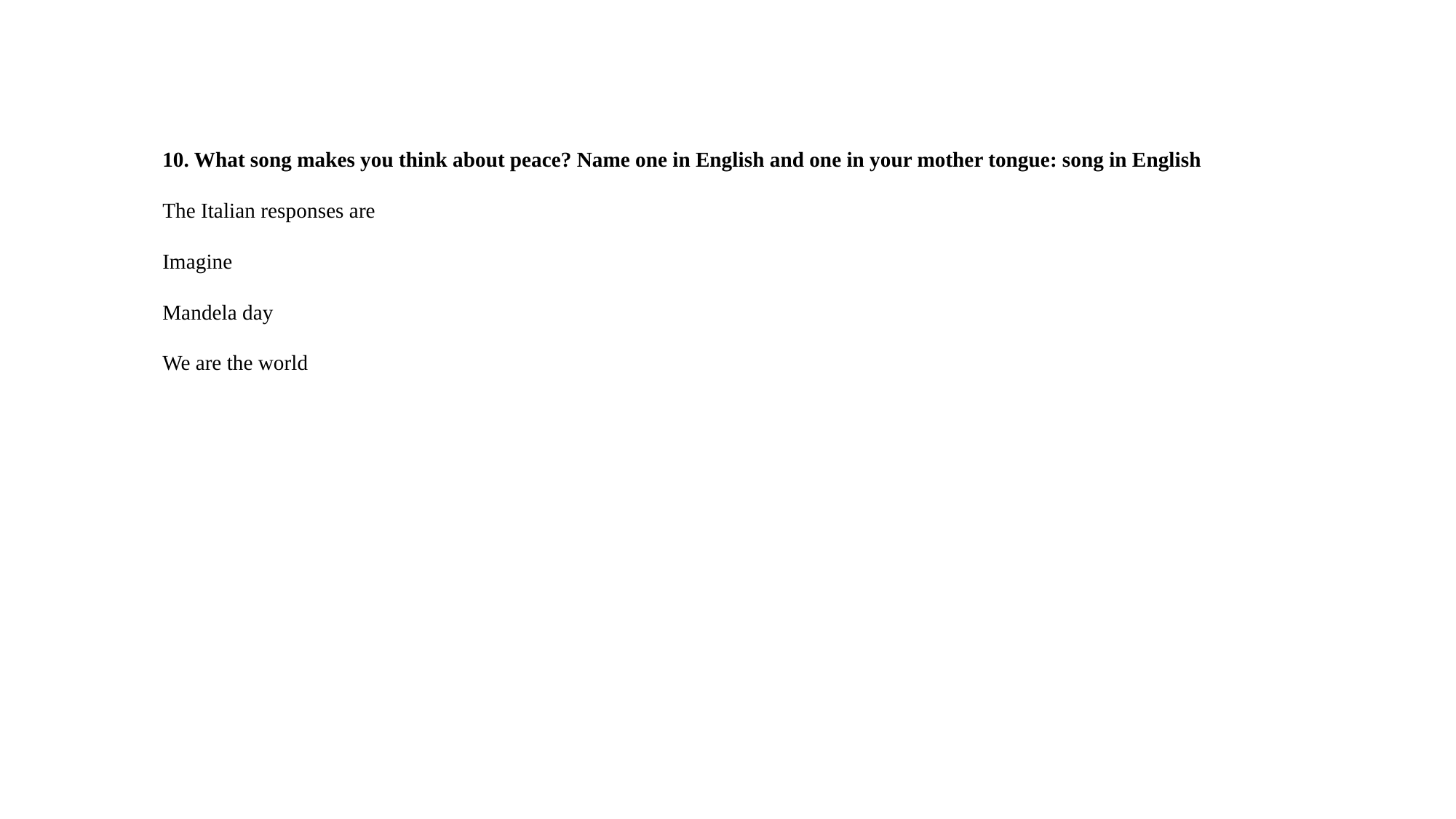

# 10. What song makes you think about peace? Name one in English and one in your mother tongue: song in English The Italian responses are Imagine Mandela day We are the world